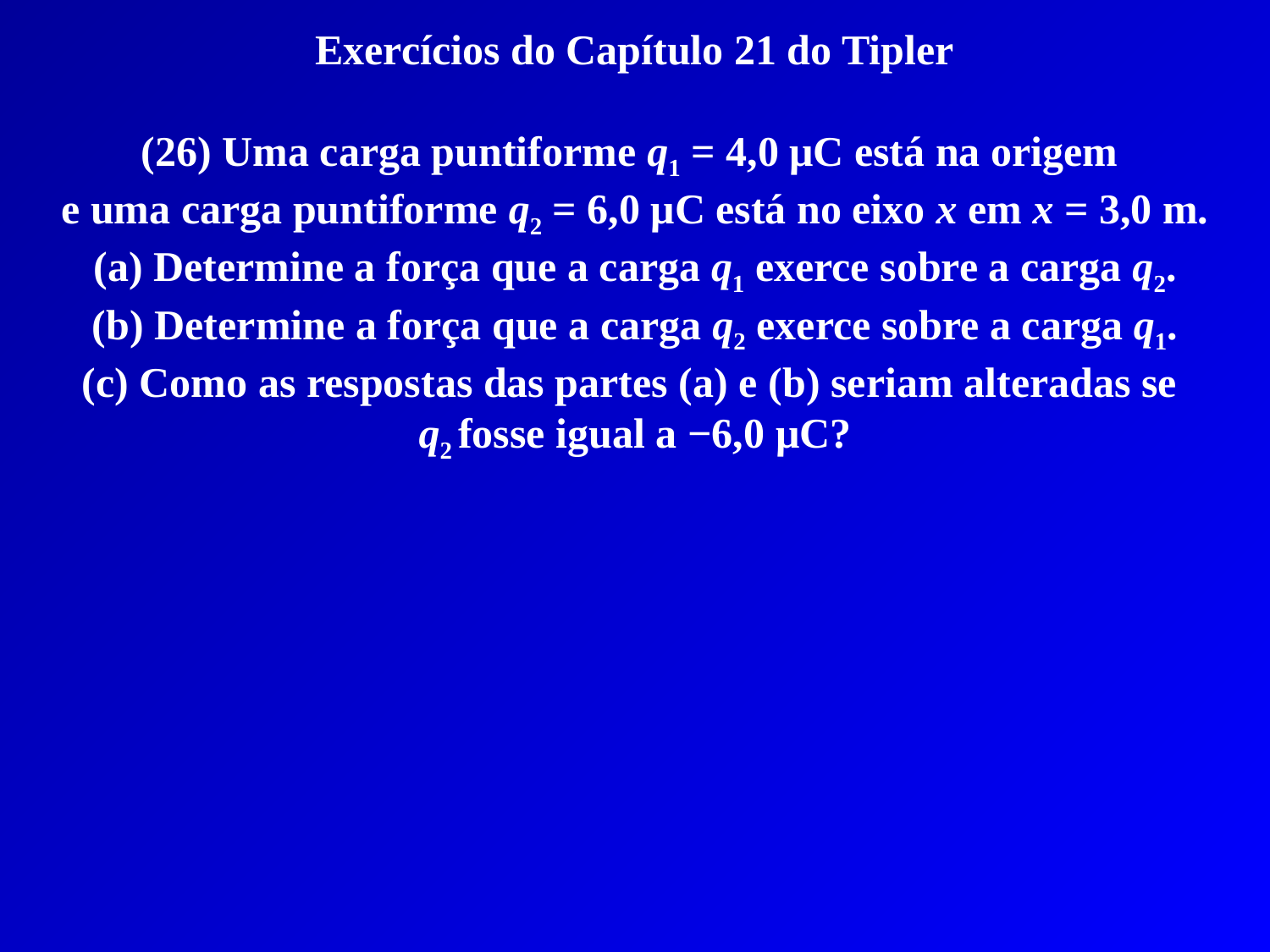

Exercícios do Capítulo 21 do Tipler

(26) Uma carga puntiforme q1 = 4,0 μC está na origem
e uma carga puntiforme q2 = 6,0 μC está no eixo x em x = 3,0 m.
(a) Determine a força que a carga q1 exerce sobre a carga q2.
(b) Determine a força que a carga q2 exerce sobre a carga q1.
(c) Como as respostas das partes (a) e (b) seriam alteradas se
q2 fosse igual a −6,0 μC?